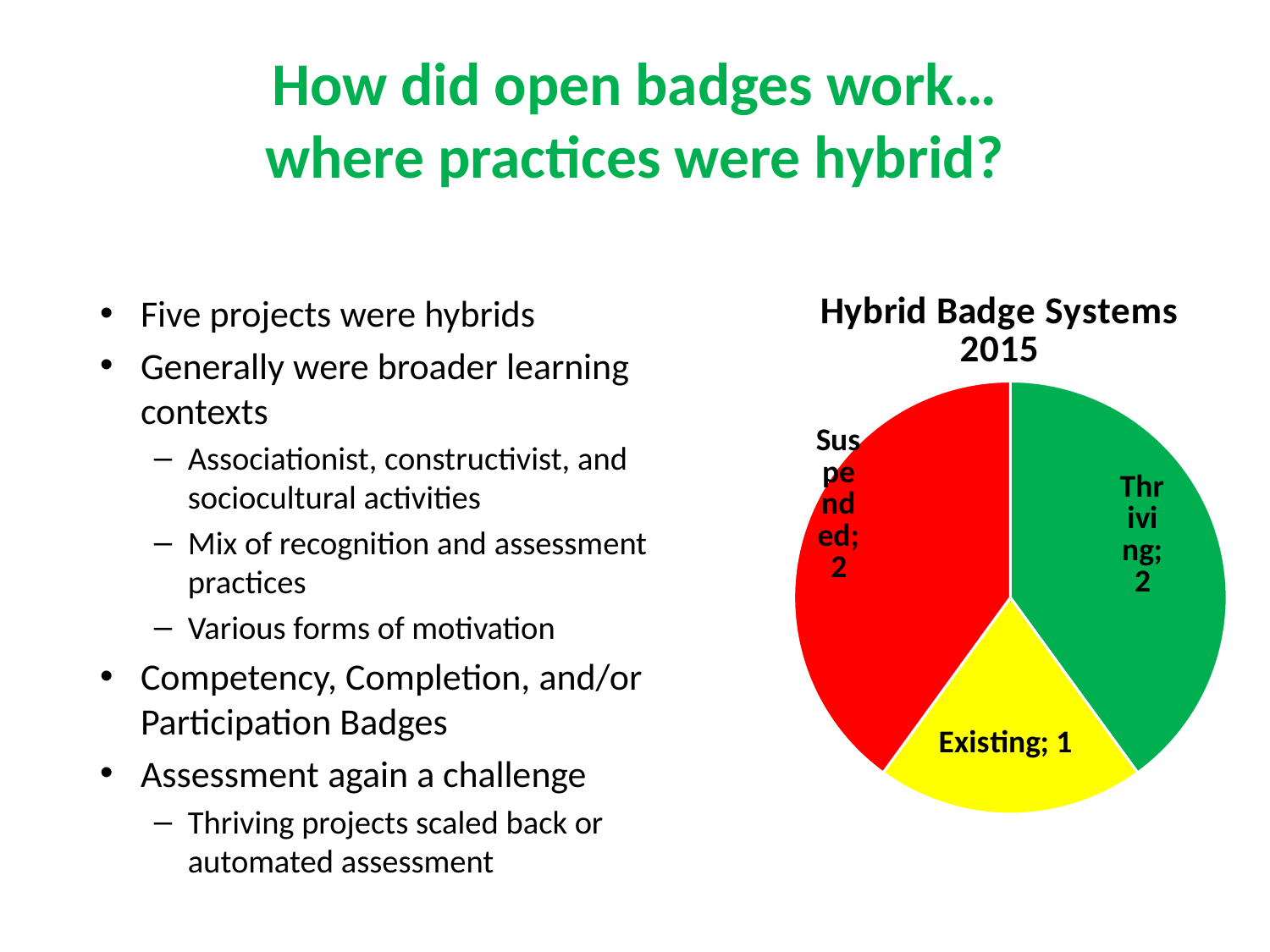

# How did open badges work… where practices were hybrid?

### Chart: Hybrid Badge Systems 2015

| Category |  |
|---|---|
| Thriving | 2.0 |
| Existing | 1.0 |
| Suspended | 2.0 |
Five projects were hybrids
Generally were broader learning contexts
Associationist, constructivist, and sociocultural activities
Mix of recognition and assessment practices
Various forms of motivation
Competency, Completion, and/or Participation Badges
Assessment again a challenge
Thriving projects scaled back or automated assessment